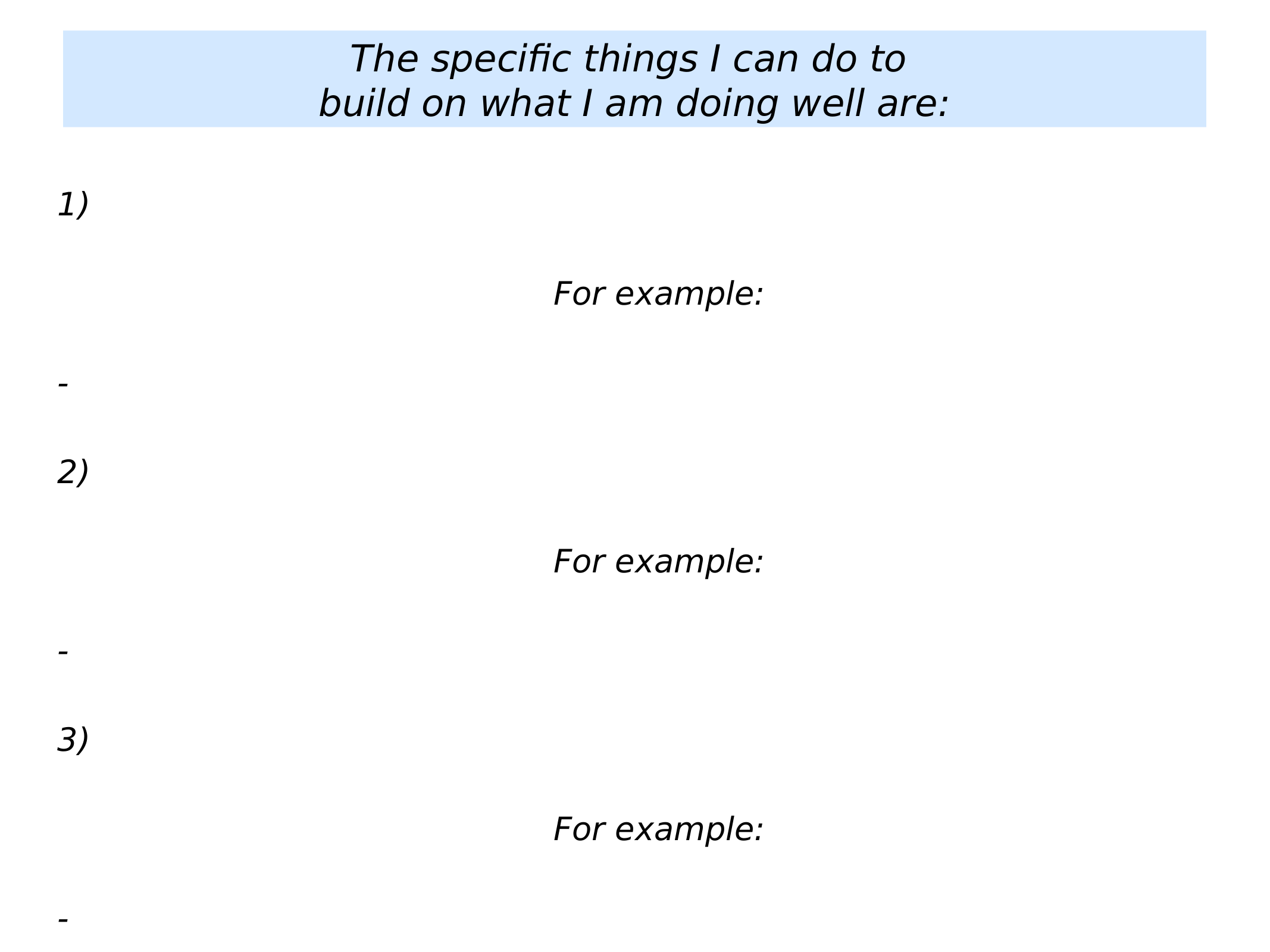

The specific things I can do to
build on what I am doing well are:
1)

	For example:

-

2)

	For example:

-

3)

	For example:

-